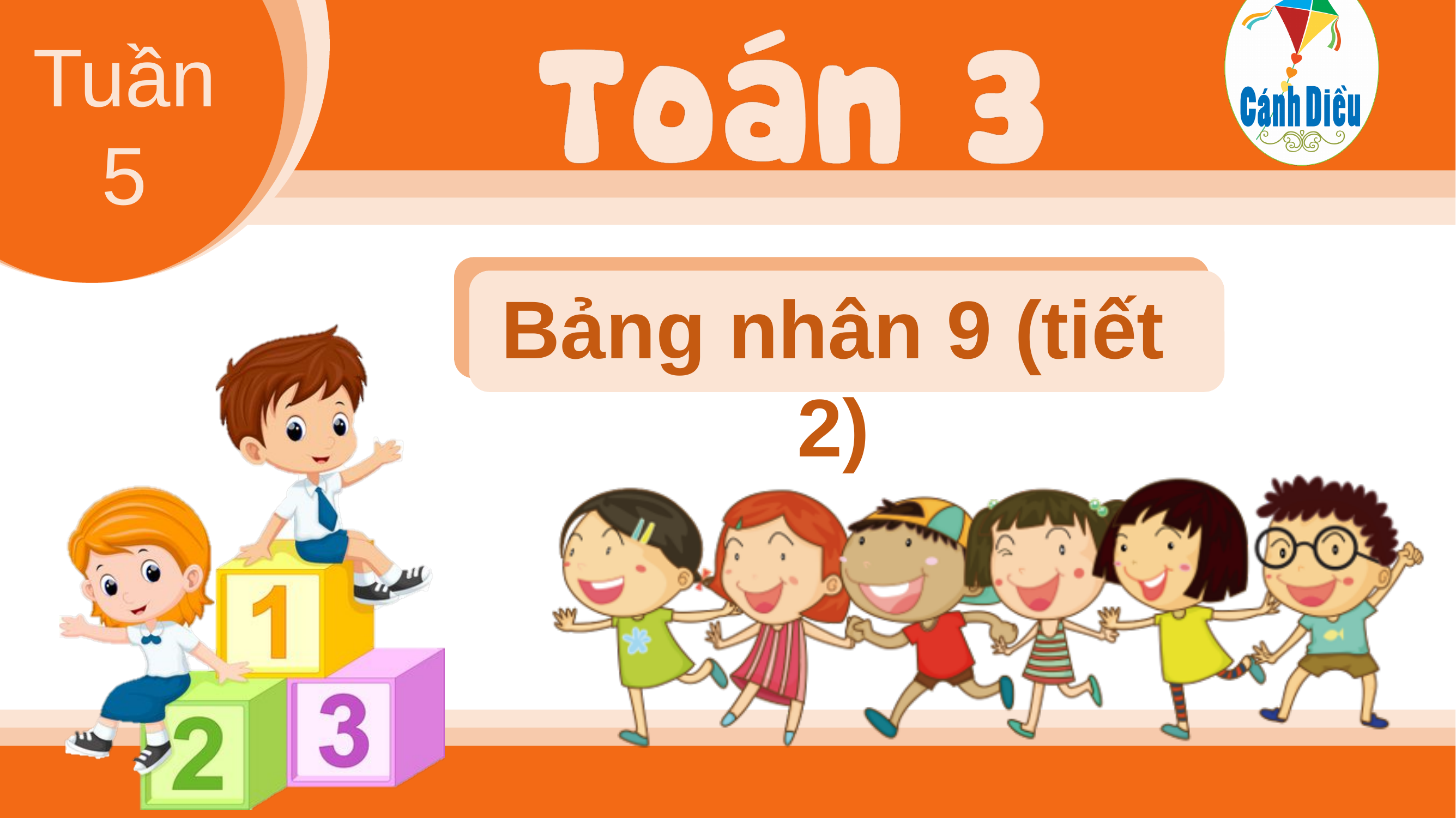

Tuần
5
Bảng nhân 9 (tiết 2)